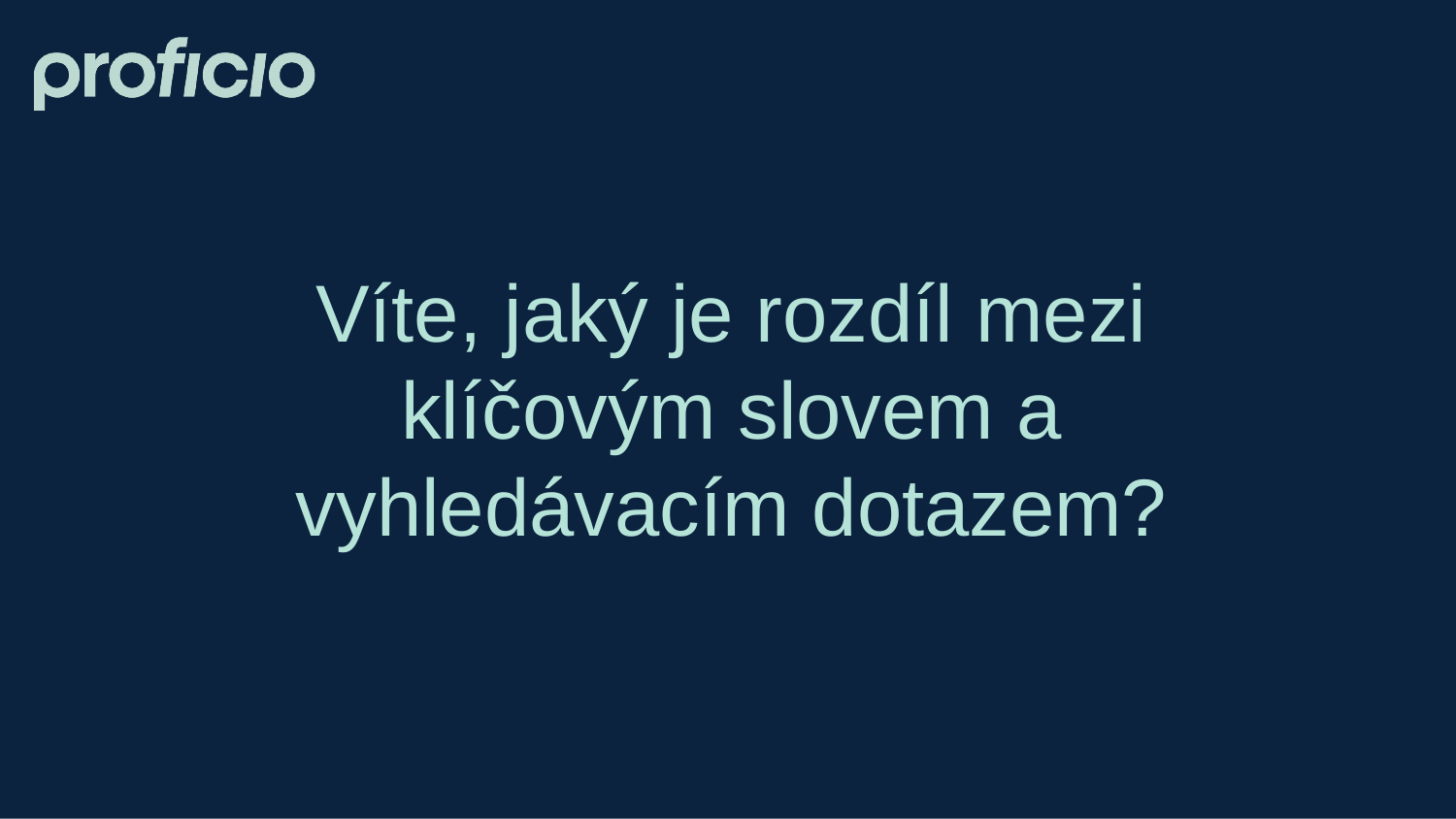

# Víte, jaký je rozdíl mezi klíčovým slovem a vyhledávacím dotazem?